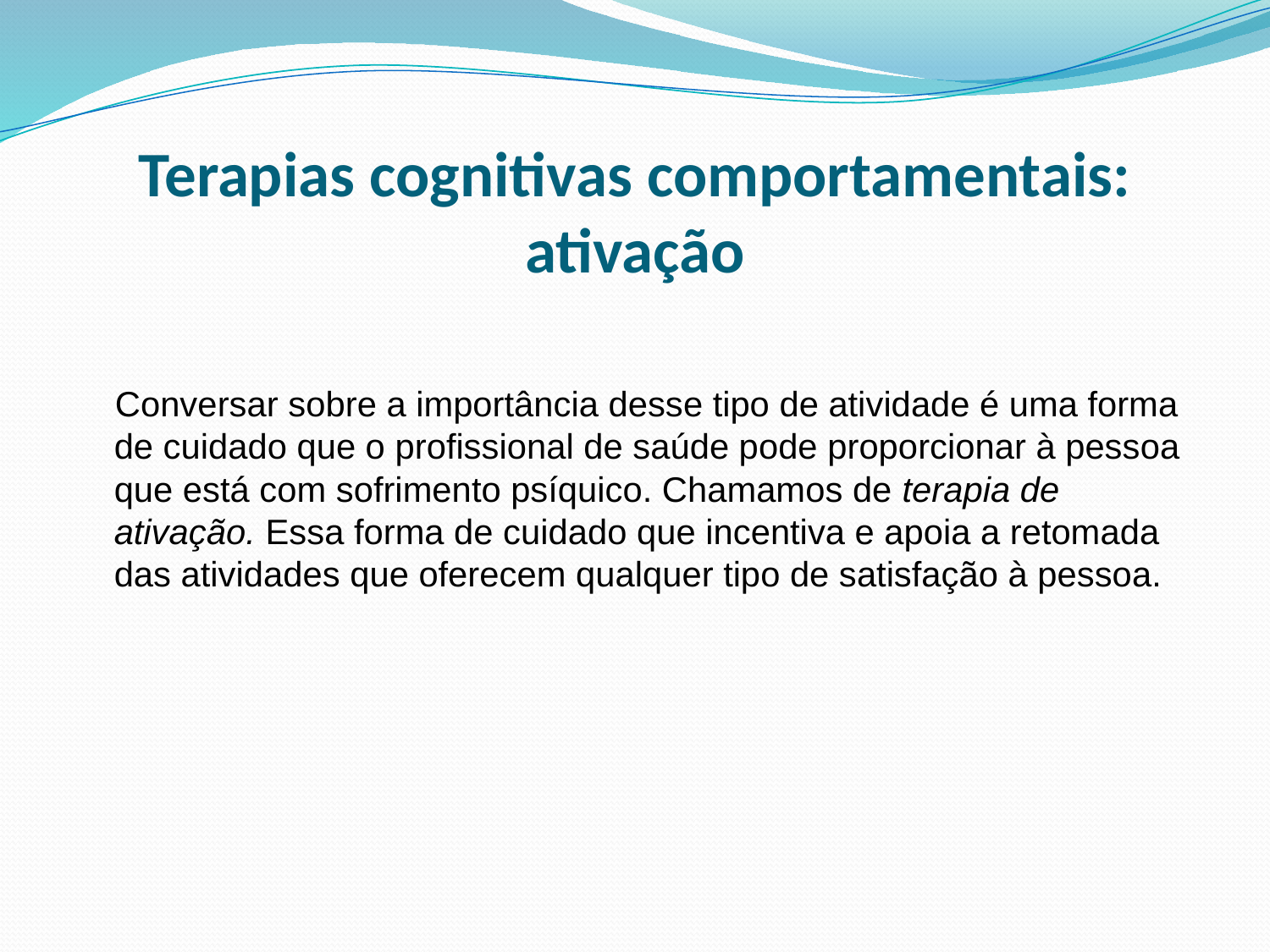

# Terapias cognitivas comportamentais: ativação

    Conversar sobre a importância desse tipo de atividade é uma forma de cuidado que o profissional de saúde pode proporcionar à pessoa que está com sofrimento psíquico. Chamamos de terapia de ativação. Essa forma de cuidado que incentiva e apoia a retomada das atividades que oferecem qualquer tipo de satisfação à pessoa.